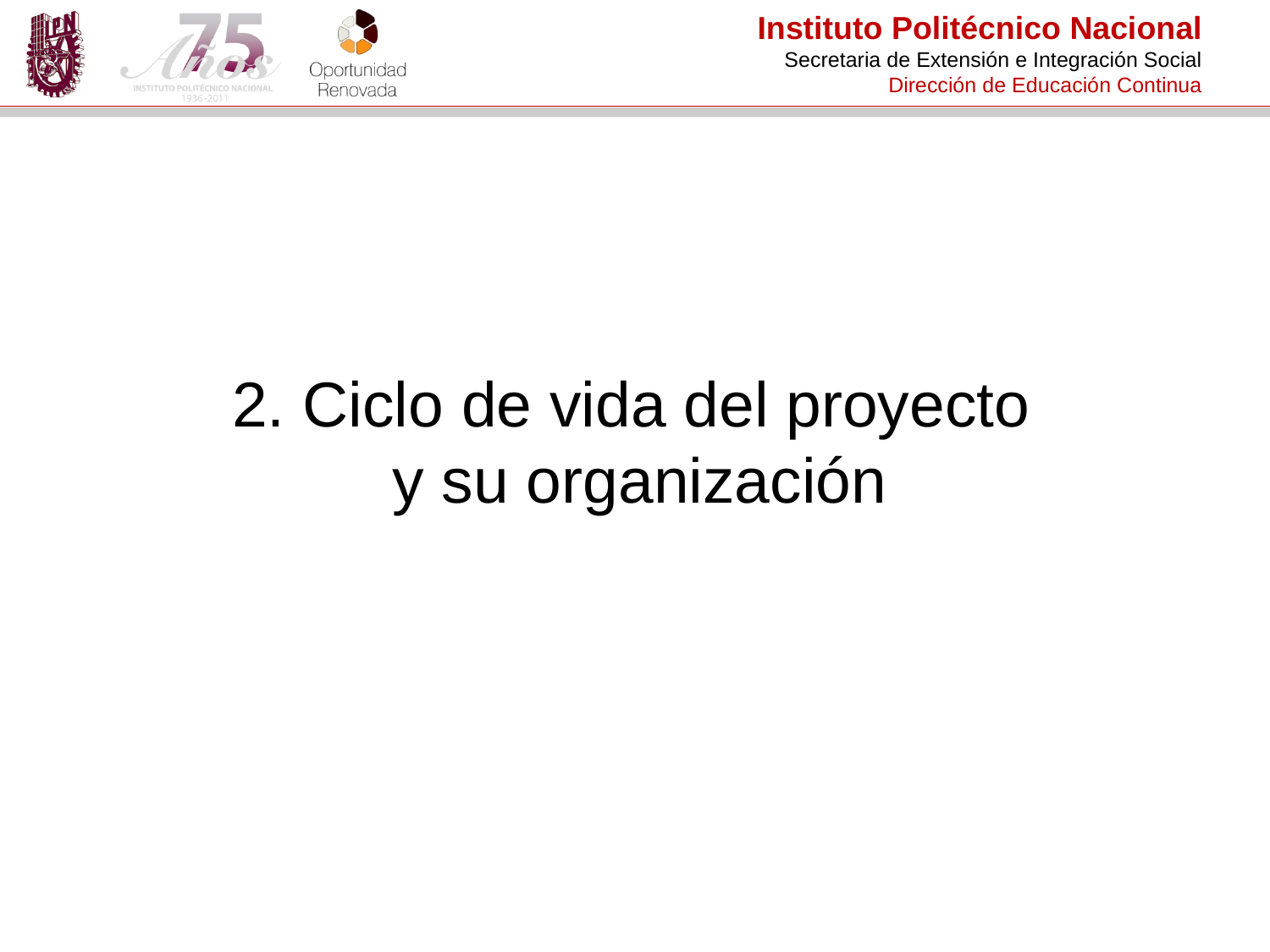

2. Ciclo de vida del proyecto
y su organización